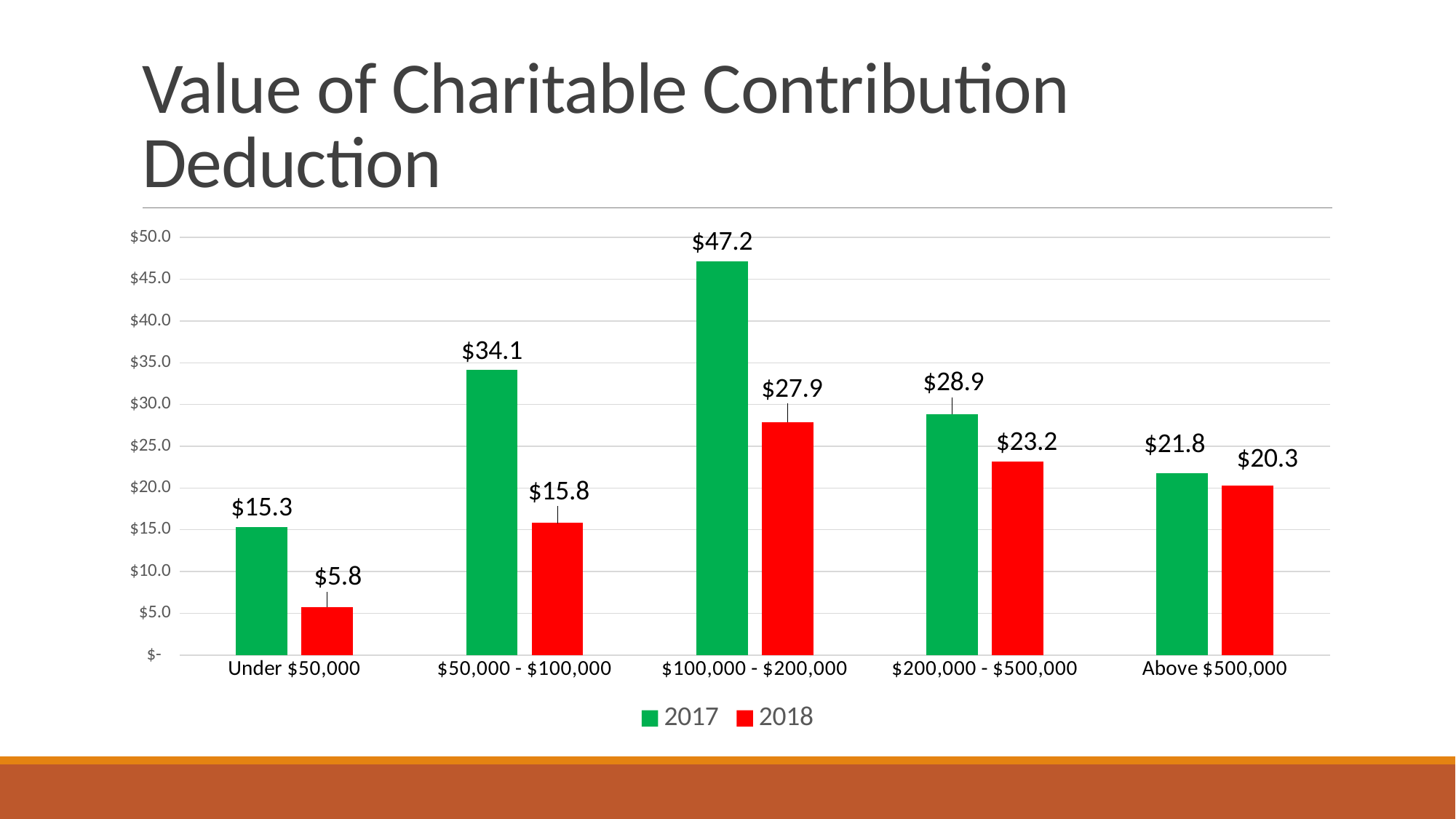

# Value of Charitable Contribution Deduction

### Chart

| Category | 2017 | 2018 |
|---|---|---|
| Under $50,000 | 15.337698 | 5.755522 |
| $50,000 - $100,000 | 34.113962 | 15.809519 |
| $100,000 - $200,000 | 47.151571 | 27.914758 |
| $200,000 - $500,000 | 28.861858 | 23.159788 |
| Above $500,000 | 21.806191 | 20.312663 |